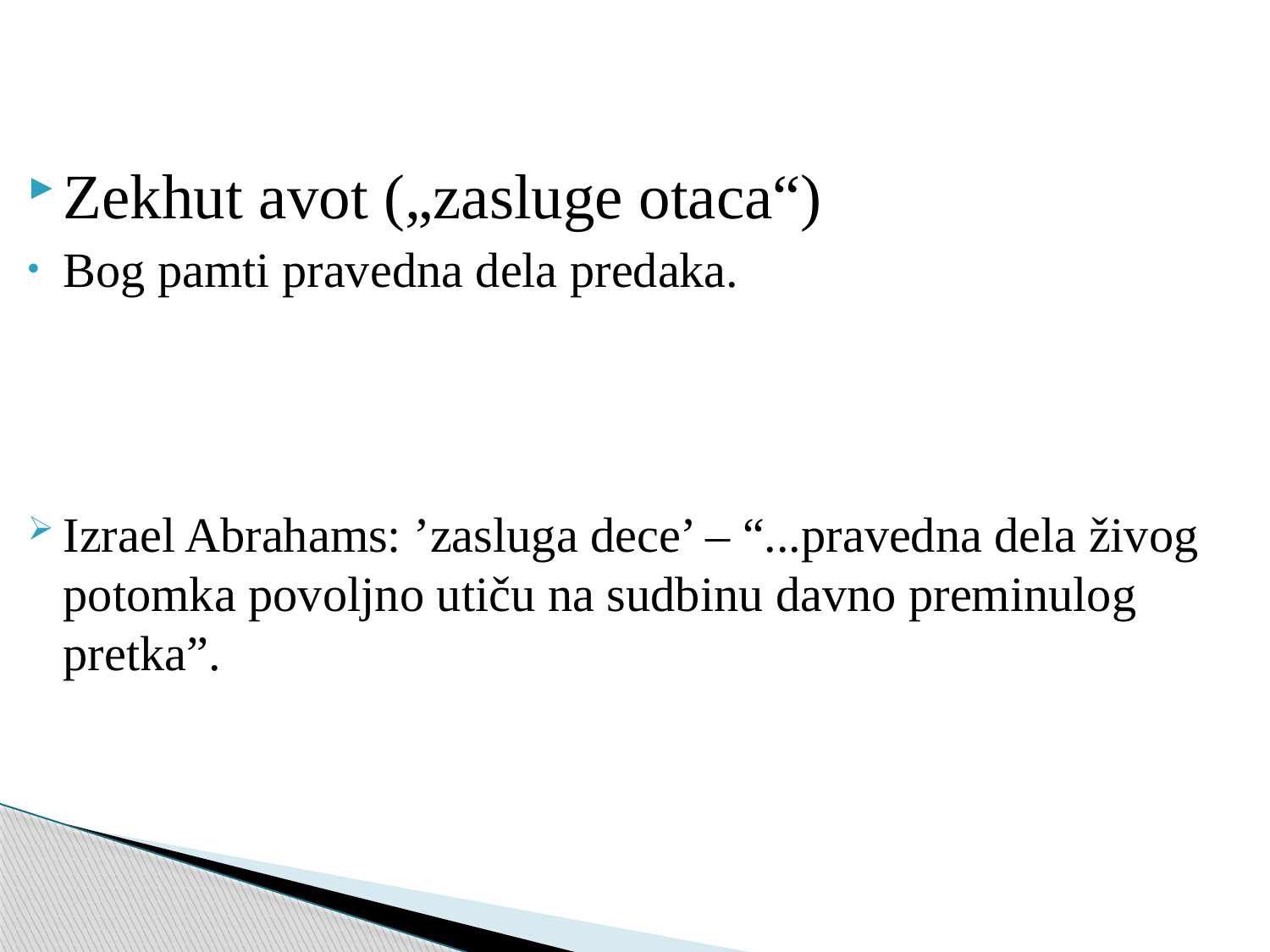

Zekhut avot („zasluge otaca“)
Bog pamti pravedna dela predaka.

Izrael Abrahams: ’zasluga dece’ – “...pravedna dela živog potomka povoljno utiču na sudbinu davno preminulog pretka”.